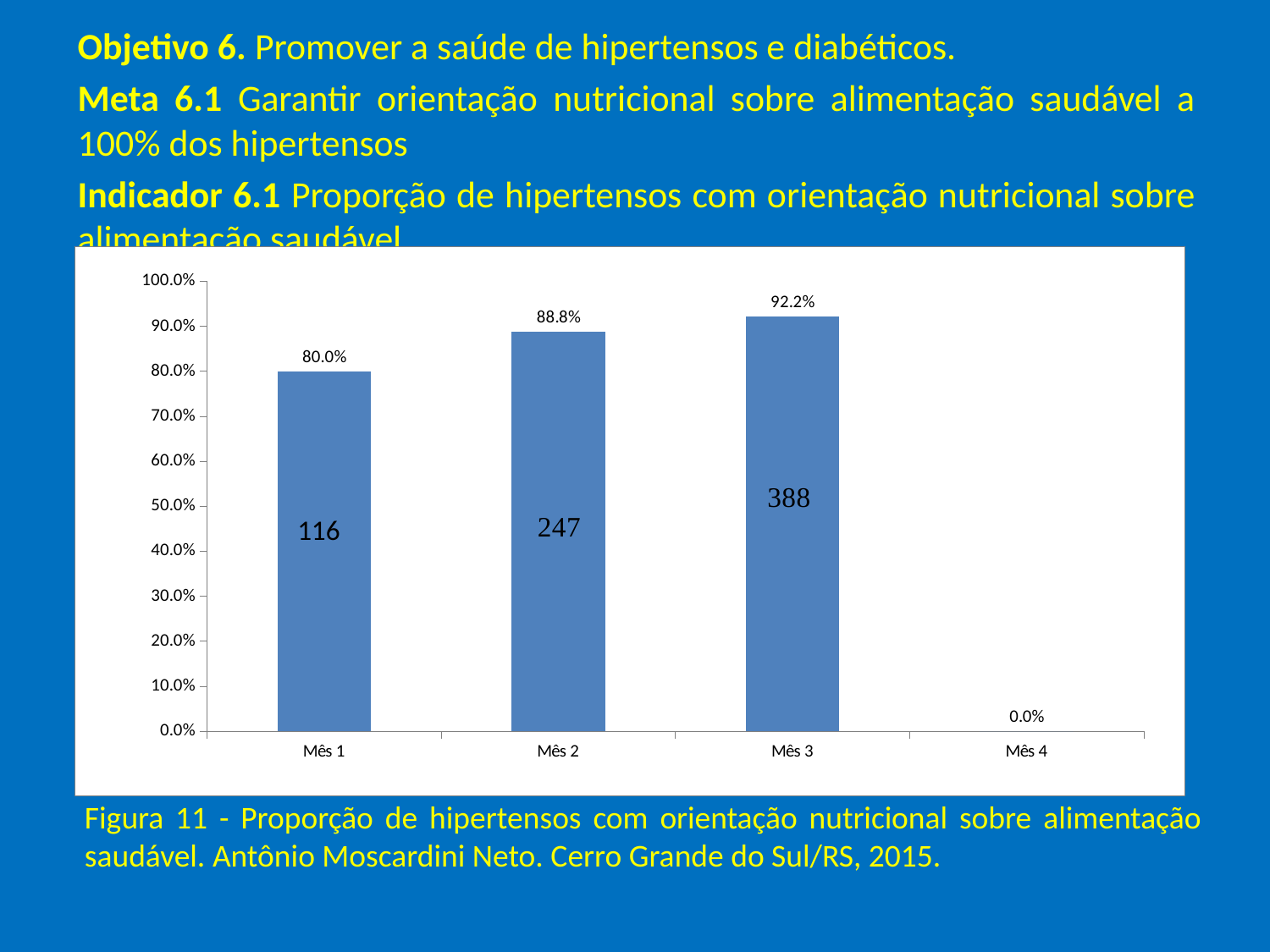

Objetivo 6. Promover a saúde de hipertensos e diabéticos.
Meta 6.1 Garantir orientação nutricional sobre alimentação saudável a 100% dos hipertensos
Indicador 6.1 Proporção de hipertensos com orientação nutricional sobre alimentação saudável.

### Chart

| Category | Proporção de hipertensos com orientação nutricional sobre alimentação saudável |
|---|---|
| Mês 1 | 0.8 |
| Mês 2 | 0.8884892086330939 |
| Mês 3 | 0.9216152019002375 |
| Mês 4 | 0.0 |
116
# Figura 11 - Proporção de hipertensos com orientação nutricional sobre alimentação saudável. Antônio Moscardini Neto. Cerro Grande do Sul/RS, 2015.